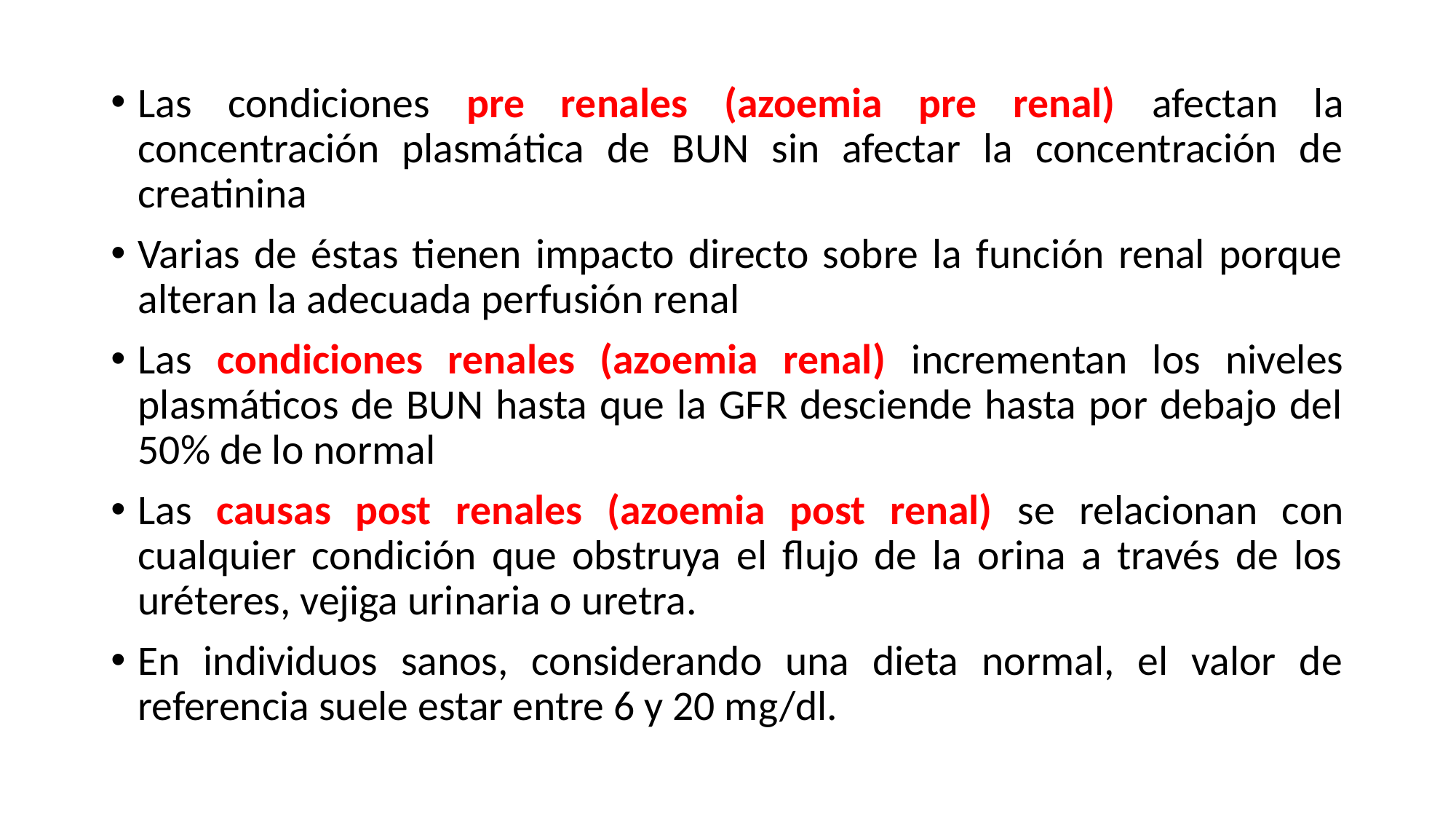

Las condiciones pre renales (azoemia pre renal) afectan la concentración plasmática de BUN sin afectar la concentración de creatinina
Varias de éstas tienen impacto directo sobre la función renal porque alteran la adecuada perfusión renal
Las condiciones renales (azoemia renal) incrementan los niveles plasmáticos de BUN hasta que la GFR desciende hasta por debajo del 50% de lo normal
Las causas post renales (azoemia post renal) se relacionan con cualquier condición que obstruya el flujo de la orina a través de los uréteres, vejiga urinaria o uretra.
En individuos sanos, considerando una dieta normal, el valor de referencia suele estar entre 6 y 20 mg/dl.